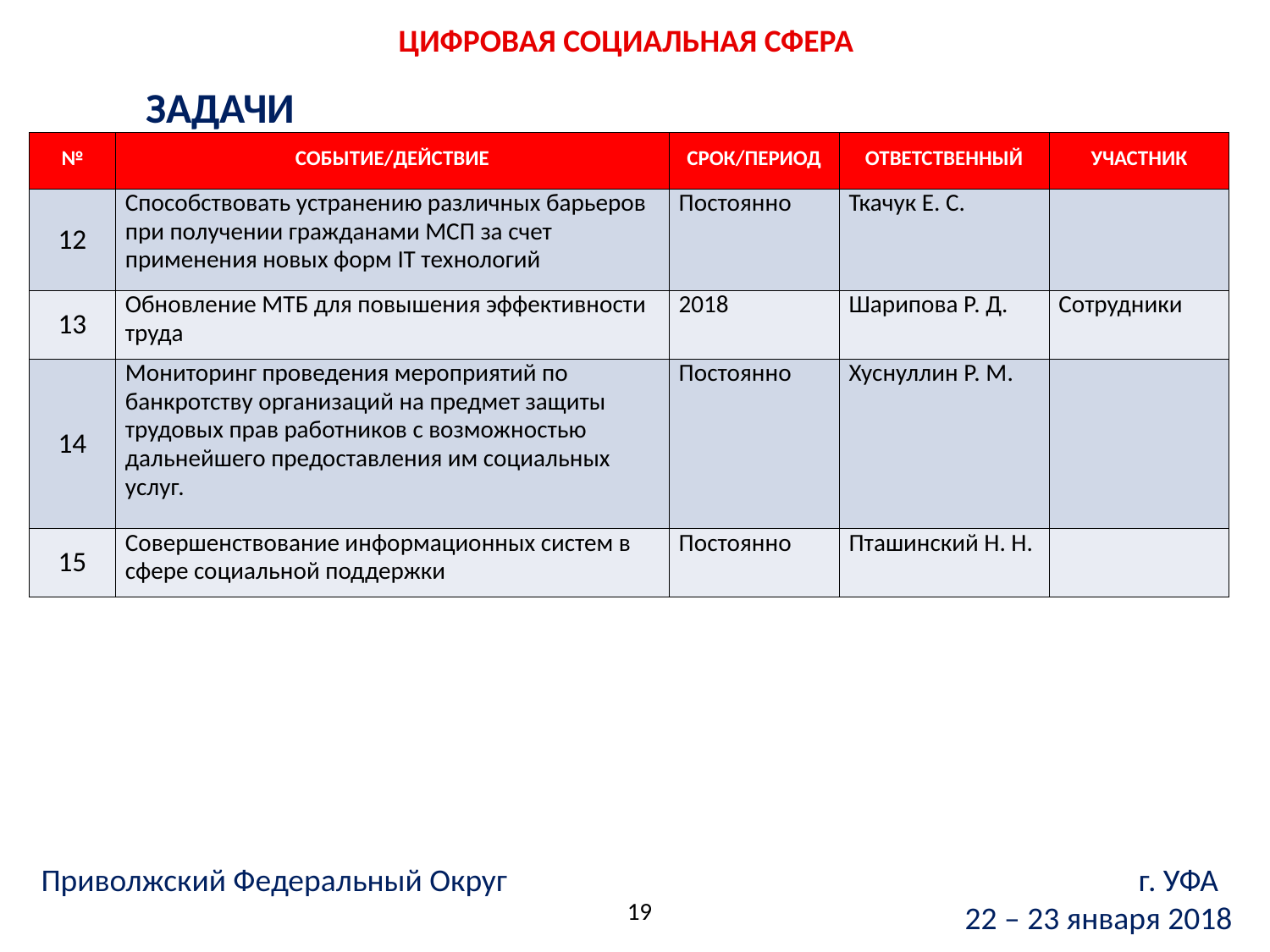

ЦИФРОВАЯ СОЦИАЛЬНАЯ СФЕРА
ЗАДАЧИ
| № | СОБЫТИЕ/ДЕЙСТВИЕ | СРОК/ПЕРИОД | ОТВЕТСТВЕННЫЙ | УЧАСТНИК |
| --- | --- | --- | --- | --- |
| 12 | Способствовать устранению различных барьеров при получении гражданами МСП за счет применения новых форм IT технологий | Постоянно | Ткачук Е. С. |  |
| 13 | Обновление МТБ для повышения эффективности труда | 2018 | Шарипова Р. Д. | Сотрудники |
| 14 | Мониторинг проведения мероприятий по банкротству организаций на предмет защиты трудовых прав работников с возможностью дальнейшего предоставления им социальных услуг. | Постоянно | Хуснуллин Р. М. |  |
| 15 | Совершенствование информационных систем в сфере социальной поддержки | Постоянно | Пташинский Н. Н. |  |
Приволжский Федеральный Округ                                                                                        г. УФА
22 – 23 января 2018
19